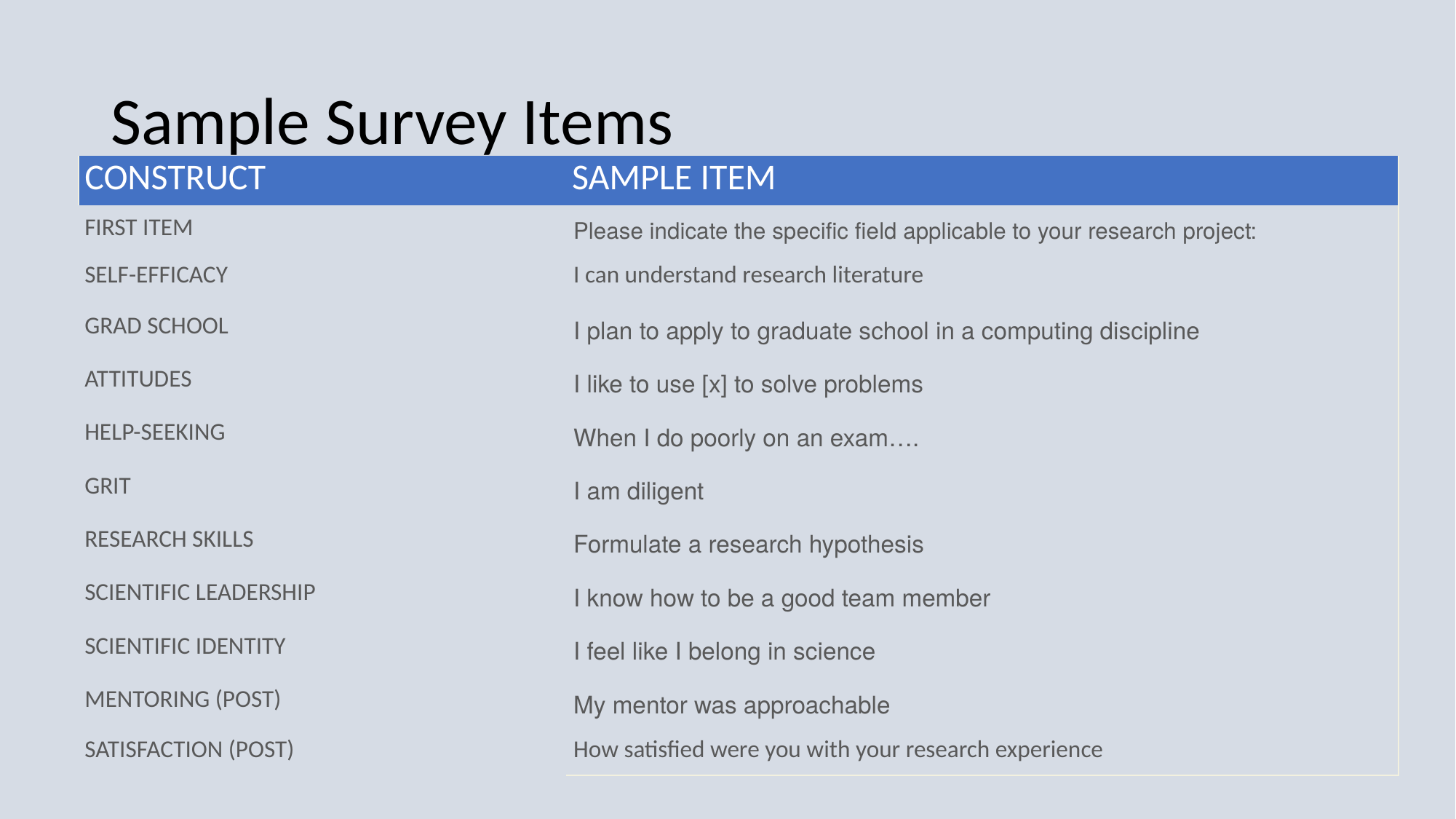

# Sample Survey Items
| Construct | Sample Item |
| --- | --- |
| FIRST ITEM | Please indicate the specific field applicable to your research project: |
| Self-Efficacy | I can understand research literature |
| Grad School | I plan to apply to graduate school in a computing discipline |
| Attitudes | I like to use [x] to solve problems |
| Help-Seeking | When I do poorly on an exam…. |
| Grit | I am diligent |
| Research Skills | Formulate a research hypothesis |
| Scientific Leadership | I know how to be a good team member |
| Scientific Identity | I feel like I belong in science |
| Mentoring (post) | My mentor was approachable |
| Satisfaction (Post) | How satisfied were you with your research experience |